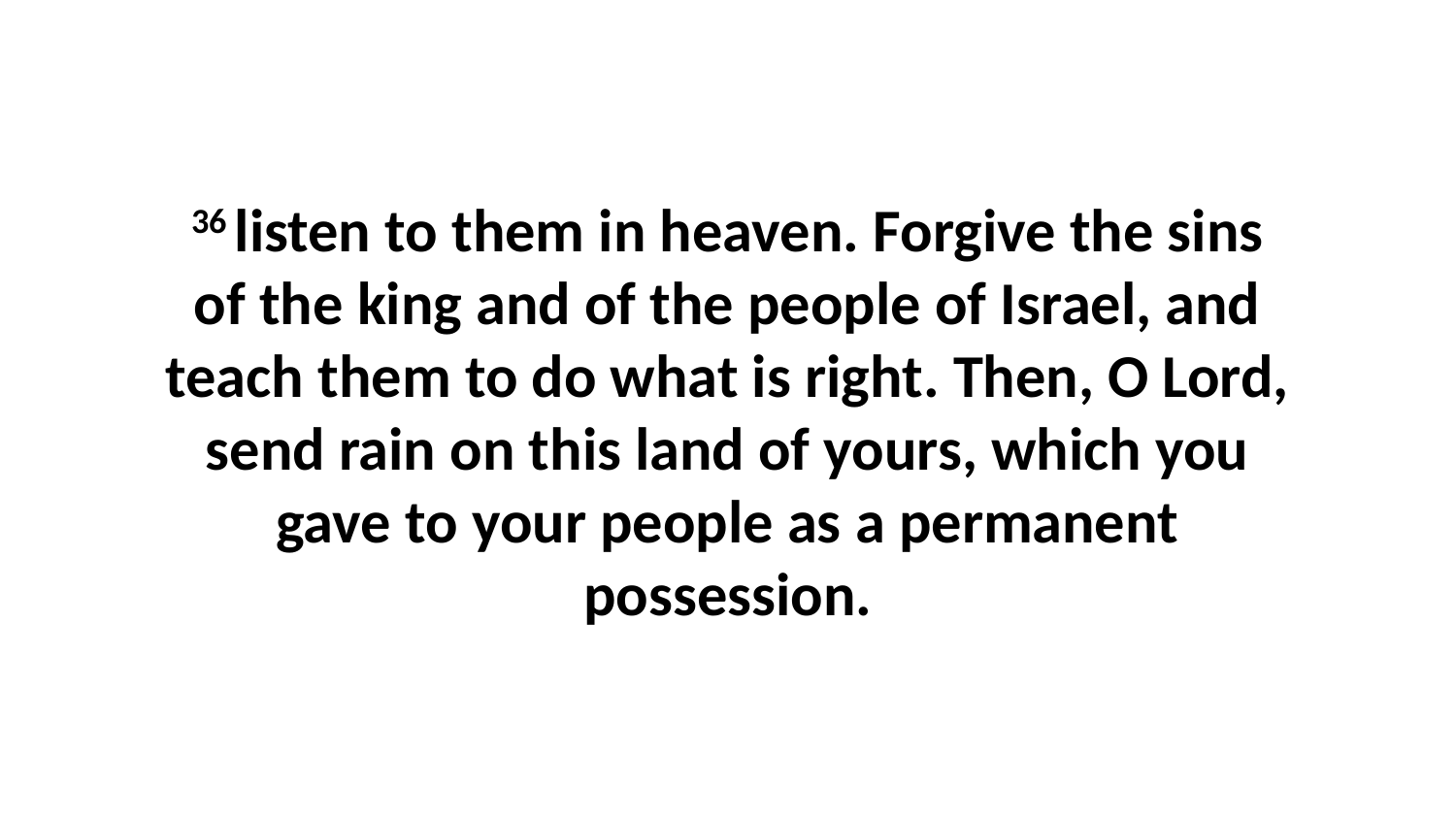

36 listen to them in heaven. Forgive the sins of the king and of the people of Israel, and teach them to do what is right. Then, O Lord, send rain on this land of yours, which you gave to your people as a permanent possession.